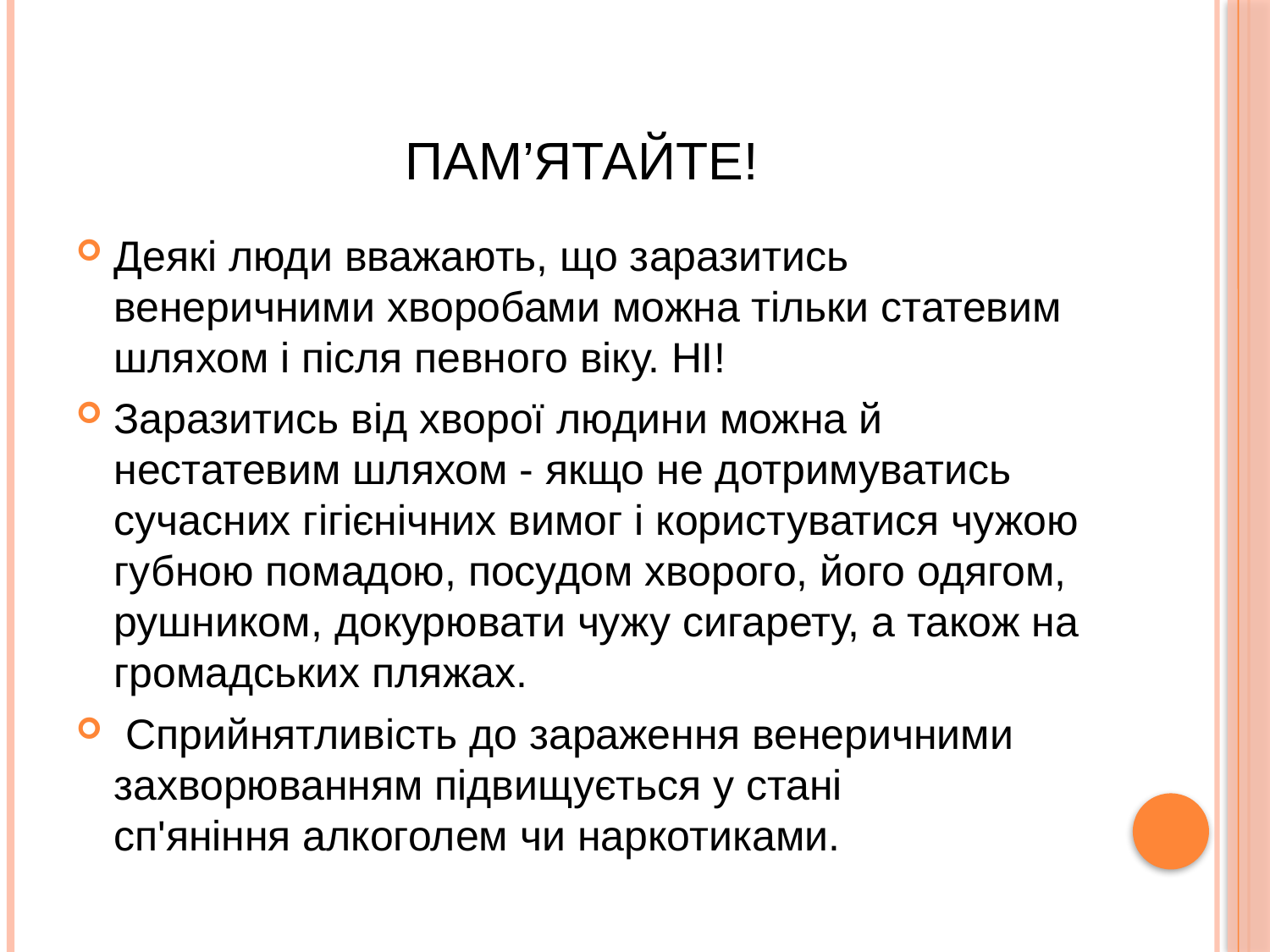

# Пам’ятайте!
Деякі люди вважають, що заразитись венеричними хворобами можна тільки статевим шляхом і після певного віку. НІ!
Заразитись від хворої людини можна й нестатевим шляхом - якщо не дотримуватись сучасних гігієнічних вимог і користуватися чужою губною помадою, посудом хворого, його одягом, рушником, докурювати чужу сигарету, а також на громадських пляжах.
 Сприйнятливість до зараження венеричними захворюванням підвищується у стані сп'яніння алкоголем чи наркотиками.